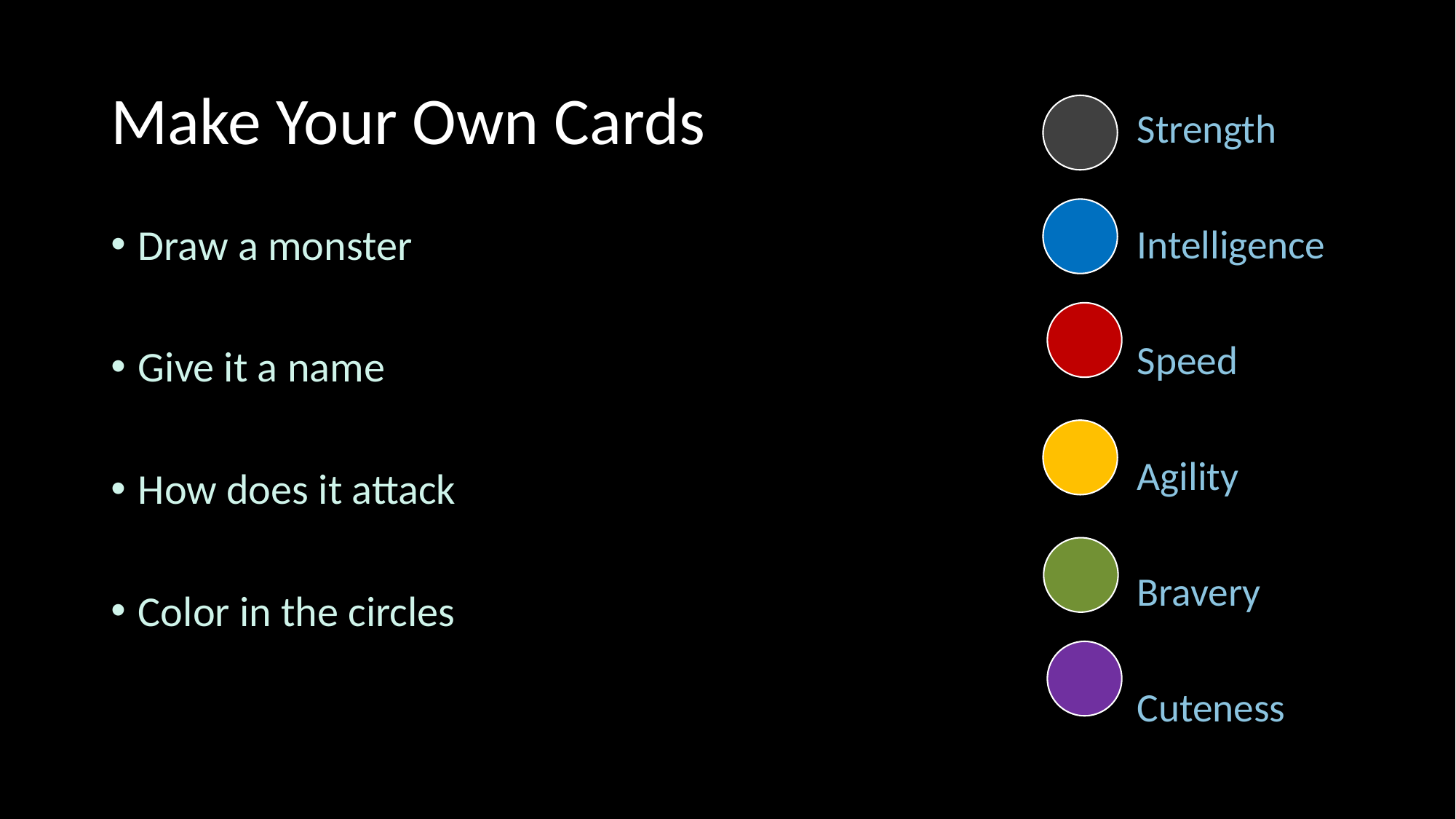

# Make Your Own Cards

Strength

Intelligence

Speed

Agility

Bravery

Cuteness

Draw a monster

Give it a name

How does it attack

Color in the circles